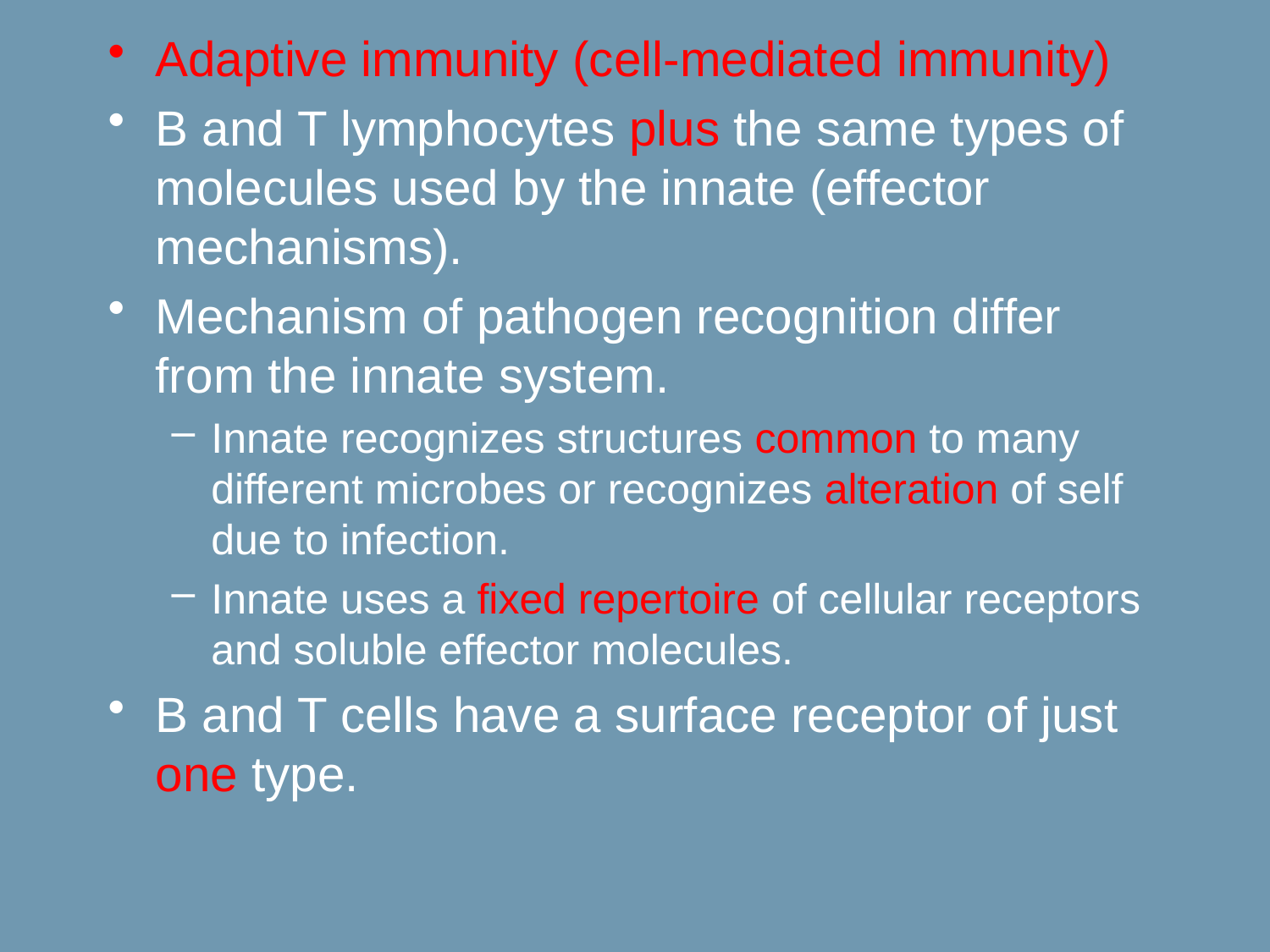

Adaptive immunity (cell-mediated immunity)
B and T lymphocytes plus the same types of molecules used by the innate (effector mechanisms).
Mechanism of pathogen recognition differ from the innate system.
Innate recognizes structures common to many different microbes or recognizes alteration of self due to infection.
Innate uses a fixed repertoire of cellular receptors and soluble effector molecules.
B and T cells have a surface receptor of just one type.